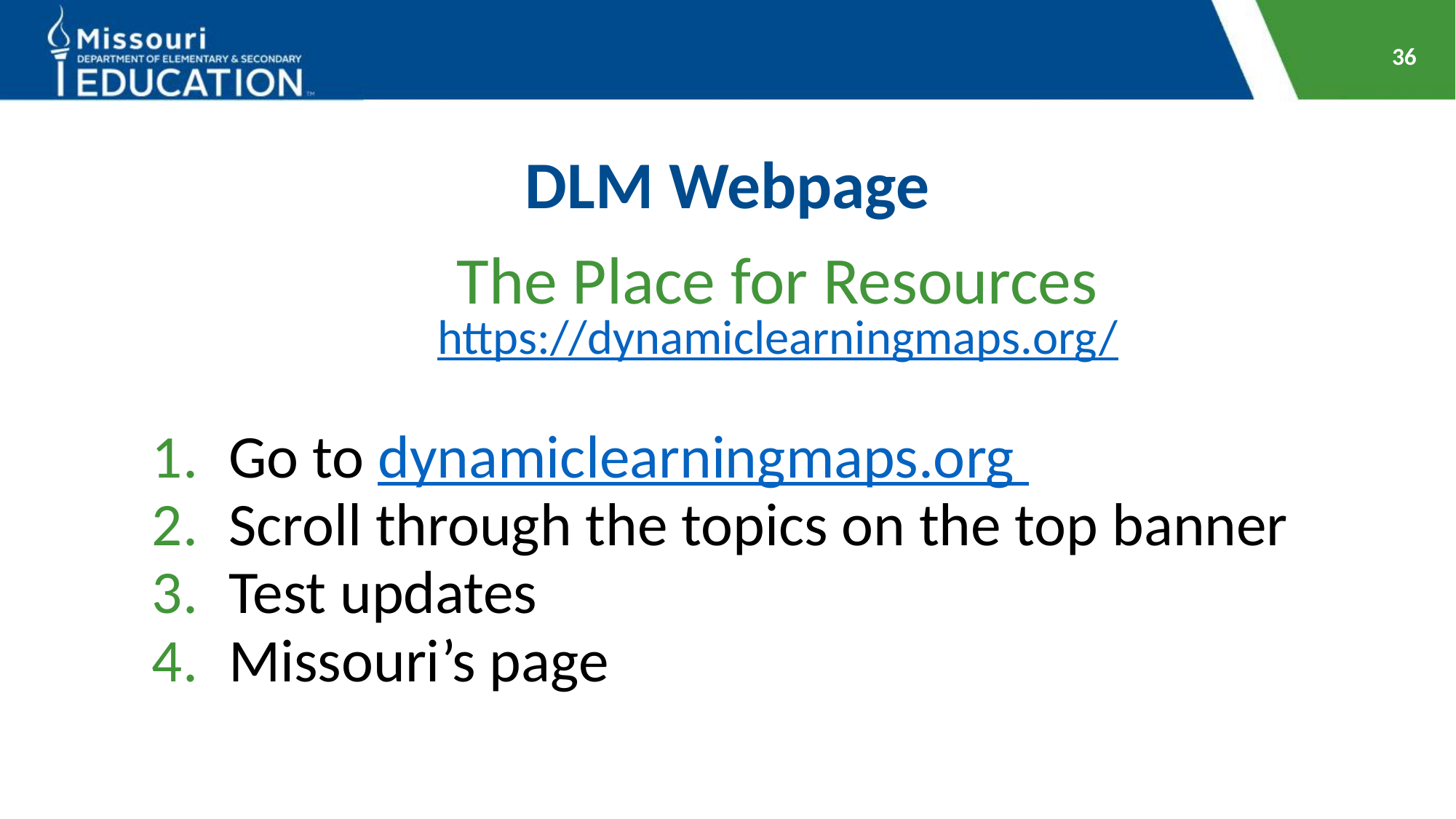

36
# DLM Webpage
The Place for Resources
https://dynamiclearningmaps.org/

Go to dynamiclearningmaps.org
Scroll through the topics on the top banner
Test updates
Missouri’s page